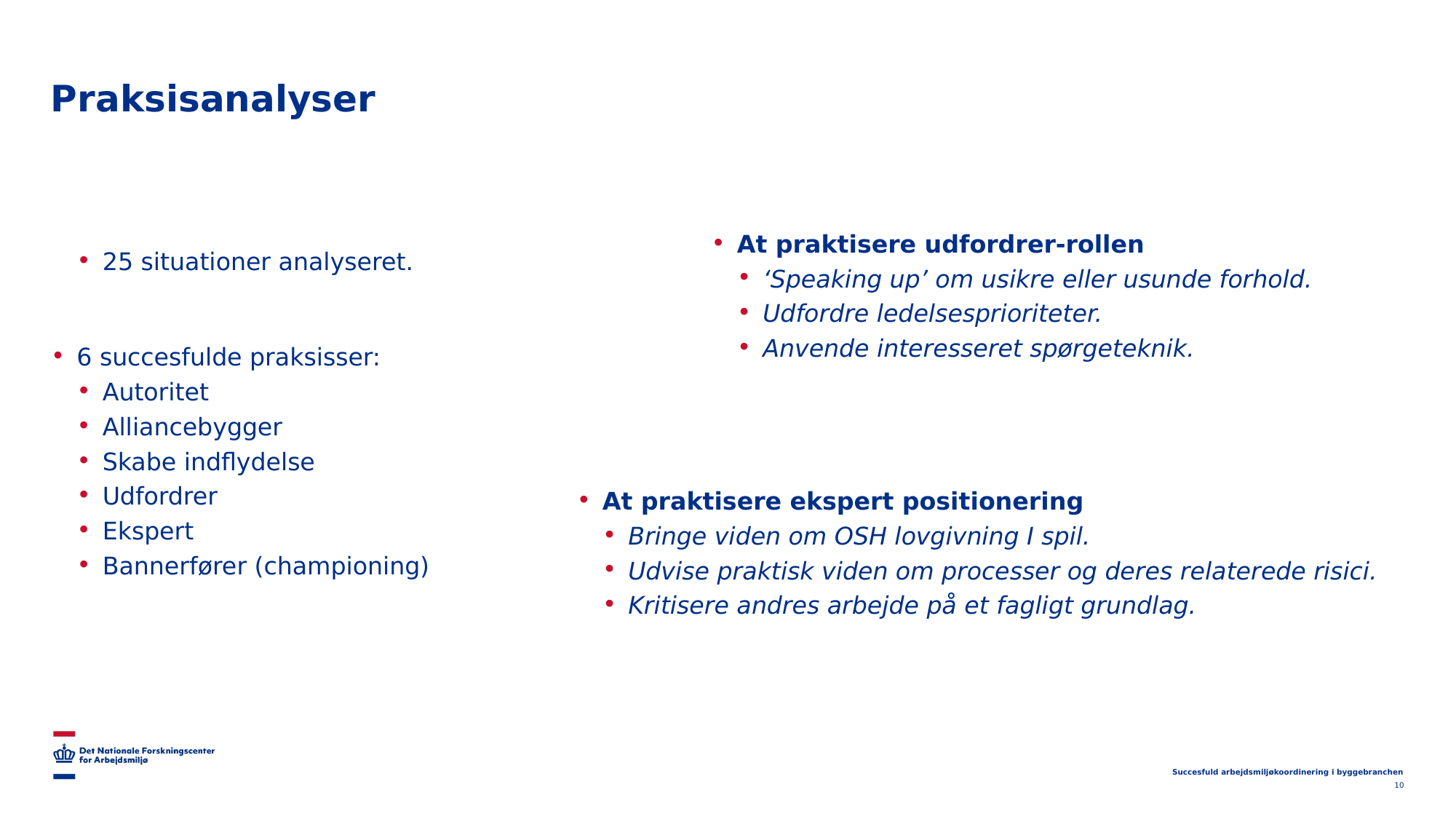

# Praksisanalyser

At praktisere udfordrer-rollen
‘Speaking up’ om usikre eller usunde forhold.
Udfordre ledelsesprioriteter.
Anvende interesseret spørgeteknik.

25 situationer analyseret.

6 succesfulde praksisser:
Autoritet
Alliancebygger
Skabe indflydelse
Udfordrer
Ekspert
Bannerfører (championing)

At praktisere ekspert positionering
Bringe viden om OSH lovgivning I spil.
Udvise praktisk viden om processer og deres relaterede risici.
Kritisere andres arbejde på et fagligt grundlag.

Succesfuld arbejdsmiljøkoordinering i byggebranchen
10
2022